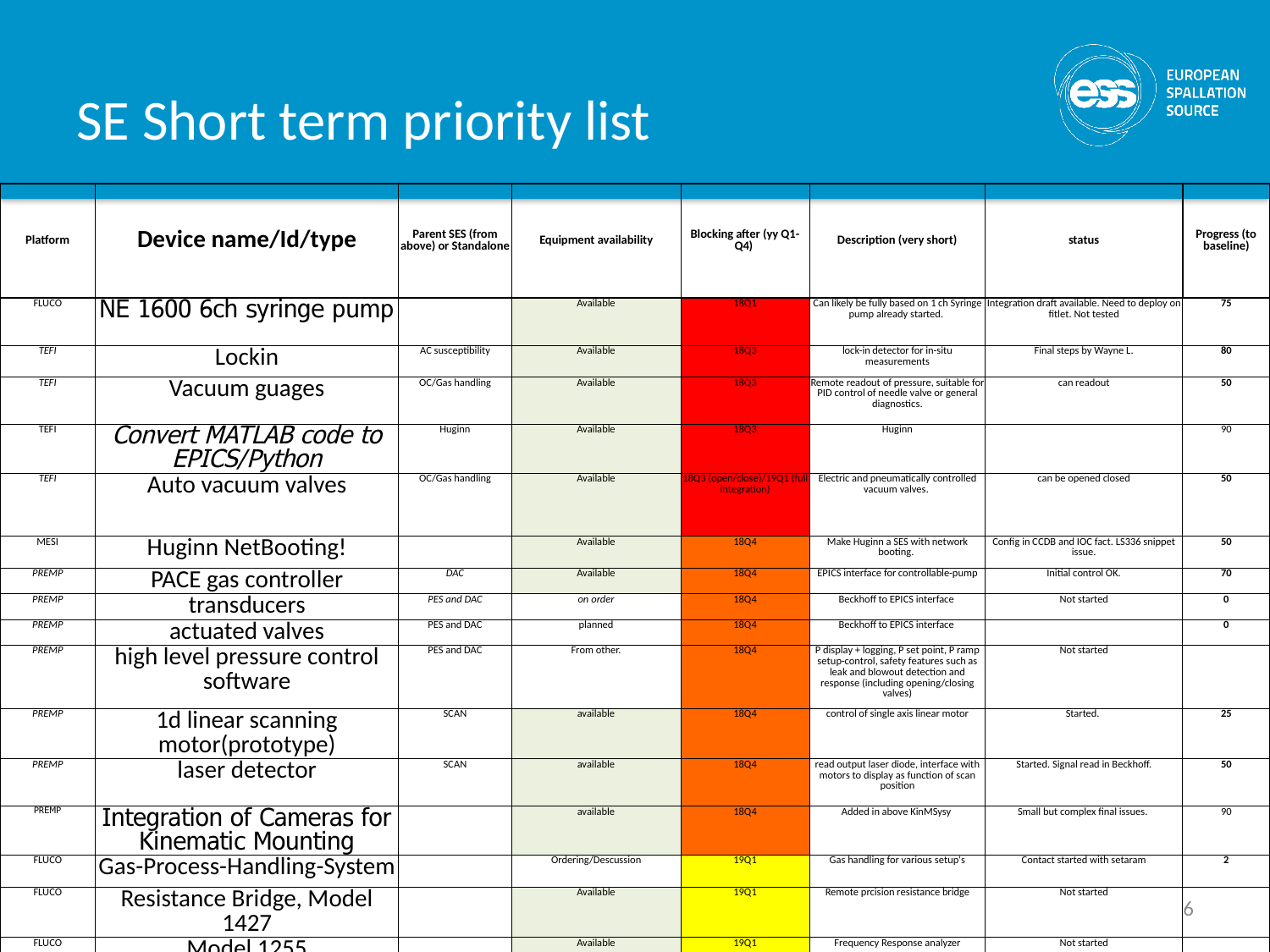

# SE Short term priority list
| Platform | Device name/Id/type | Parent SES (from above) or Standalone | Equipment availability | Blocking after (yy Q1-Q4) | Description (very short) | status | Progress (to baseline) |
| --- | --- | --- | --- | --- | --- | --- | --- |
| FLUCO | NE 1600 6ch syringe pump |  | Available | 18Q1 | Can likely be fully based on 1 ch Syringe pump already started. | Integration draft available. Need to deploy on fitlet. Not tested | 75 |
| TEFI | Lockin | AC susceptibility | Available | 18Q3 | lock-in detector for in-situ measurements | Final steps by Wayne L. | 80 |
| TEFI | Vacuum guages | OC/Gas handling | Available | 18Q3 | Remote readout of pressure, suitable for PID control of needle valve or general diagnostics. | can readout | 50 |
| TEFI | Convert MATLAB code to EPICS/Python | Huginn | Available | 18Q3 | Huginn |  | 90 |
| TEFI | Auto vacuum valves | OC/Gas handling | Available | 18Q3 (open/close)/19Q1 (full integration) | Electric and pneumatically controlled vacuum valves. | can be opened closed | 50 |
| MESI | Huginn NetBooting! |  | Available | 18Q4 | Make Huginn a SES with network booting. | Config in CCDB and IOC fact. LS336 snippet issue. | 50 |
| PREMP | PACE gas controller | DAC | Available | 18Q4 | EPICS interface for controllable-pump | Initial control OK. | 70 |
| PREMP | transducers | PES and DAC | on order | 18Q4 | Beckhoff to EPICS interface | Not started | 0 |
| PREMP | actuated valves | PES and DAC | planned | 18Q4 | Beckhoff to EPICS interface |  | 0 |
| PREMP | high level pressure control software | PES and DAC | From other. | 18Q4 | P display + logging, P set point, P ramp setup-control, safety features such as leak and blowout detection and response (including opening/closing valves) | Not started |  |
| PREMP | 1d linear scanning motor(prototype) | SCAN | available | 18Q4 | control of single axis linear motor | Started. | 25 |
| PREMP | laser detector | SCAN | available | 18Q4 | read output laser diode, interface with motors to display as function of scan position | Started. Signal read in Beckhoff. | 50 |
| PREMP | Integration of Cameras for Kinematic Mounting |  | available | 18Q4 | Added in above KinMSysy | Small but complex final issues. | 90 |
| FLUCO | Gas-Process-Handling-System |  | Ordering/Descussion | 19Q1 | Gas handling for various setup's | Contact started with setaram | 2 |
| FLUCO | Resistance Bridge, Model 1427 |  | Available | 19Q1 | Remote prcision resistance bridge | Not started |  |
| FLUCO | Model 1255 |  | Available | 19Q1 | Frequency Response analyzer | Not started |  |
| FLUCO | Model 1286A |  | Available | 19Q1 | Potentiostat | Not started |  |
| FLUCO | Prologix PL-GPIB-LAN |  | Available | 19Q1 | GPIB to Ethernet converter | Not started |  |
| PREMP | hydraulic pump | PES | planned | 19Q1 | EPICS interface for controllable-pump | Not started |  |
| PREMP | Ocean Optics Spectrometer | DAC | on order | 19Q1 | read output from ocean optics spectrometer, fit spectrum, extract peak position | Most can be based on HLab work ! |  |
6